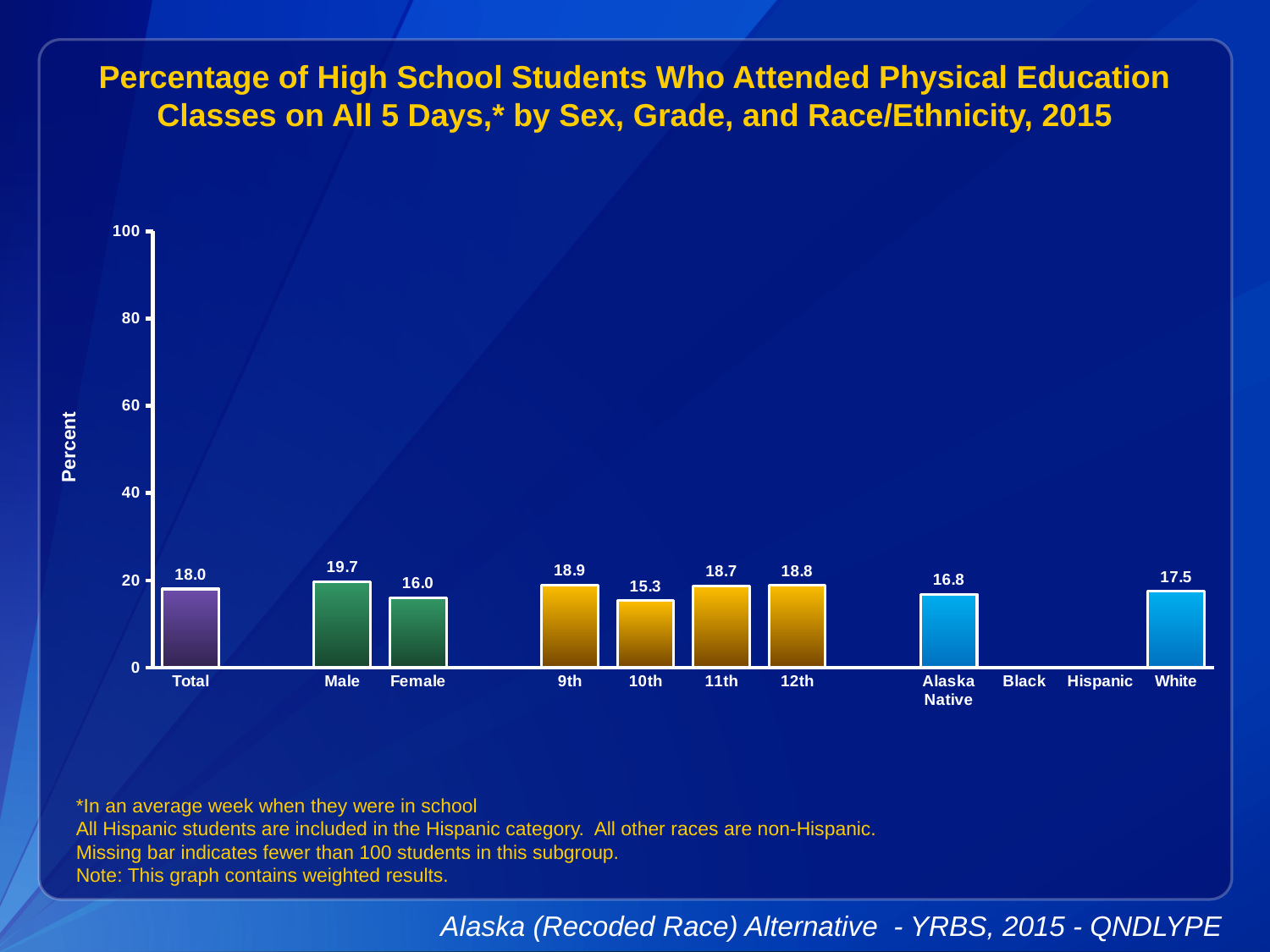

Percentage of High School Students Who Attended Physical Education Classes on All 5 Days,* by Sex, Grade, and Race/Ethnicity, 2015

### Chart

| Category | Series 1 |
|---|---|
| Total | 18.0 |
|  | None |
| Male | 19.7 |
| Female | 16.0 |
|  | None |
| 9th | 18.9 |
| 10th | 15.3 |
| 11th | 18.7 |
| 12th | 18.8 |
|  | None |
| Alaska Native | 16.8 |
| Black | None |
| Hispanic | None |
| White | 17.5 |
*In an average week when they were in school
All Hispanic students are included in the Hispanic category.  All other races are non-Hispanic.
Missing bar indicates fewer than 100 students in this subgroup.
Note: This graph contains weighted results.
Alaska (Recoded Race) Alternative  - YRBS, 2015 - QNDLYPE